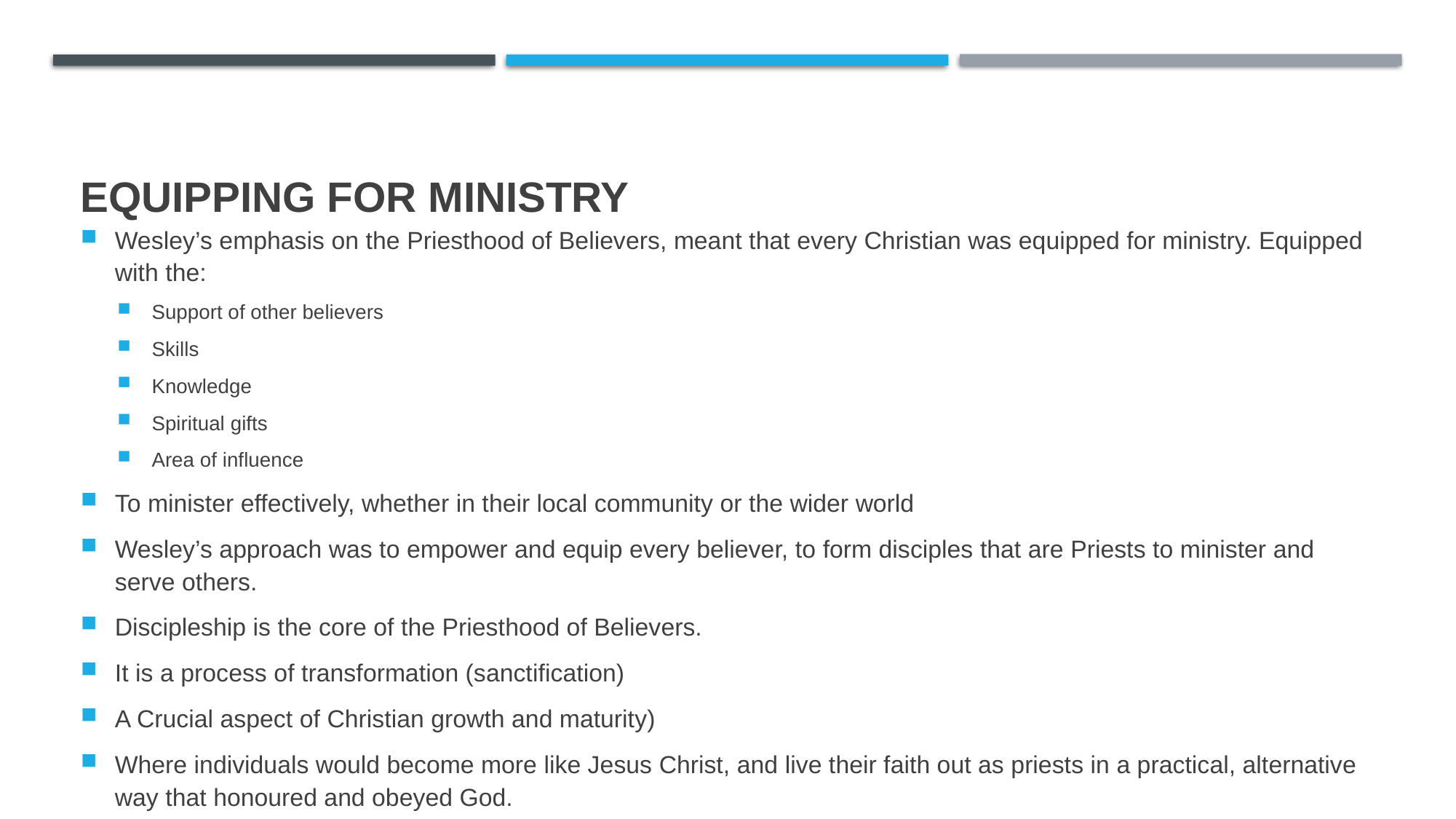

# Equipping for Ministry
Wesley’s emphasis on the Priesthood of Believers, meant that every Christian was equipped for ministry. Equipped with the:
Support of other believers
Skills
Knowledge
Spiritual gifts
Area of influence
To minister effectively, whether in their local community or the wider world
Wesley’s approach was to empower and equip every believer, to form disciples that are Priests to minister and serve others.
Discipleship is the core of the Priesthood of Believers.
It is a process of transformation (sanctification)
A Crucial aspect of Christian growth and maturity)
Where individuals would become more like Jesus Christ, and live their faith out as priests in a practical, alternative way that honoured and obeyed God.